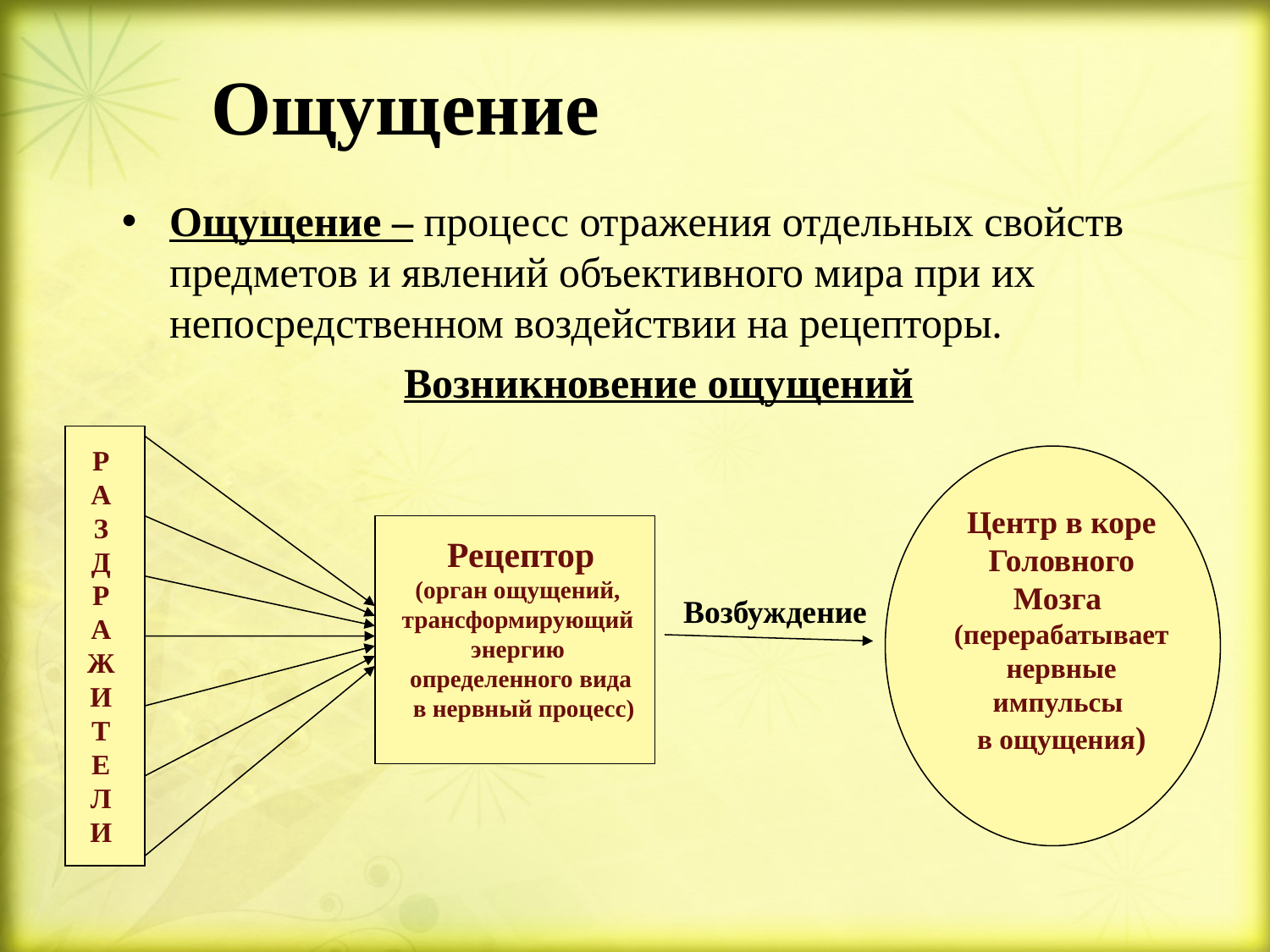

# Ощущение
Ощущение – процесс отражения отдельных свойств предметов и явлений объективного мира при их непосредственном воздействии на рецепторы.
Возникновение ощущений

Р
А
З
Д
Р
А
Ж
И
Т
Е
Л
И

Центр в коре
Головного
Мозга
(перерабатывает
нервные
импульсы
в ощущения)

Рецептор
(орган ощущений,
трансформирующий
энергию
определенного вида
 в нервный процесс)

  Возбуждение